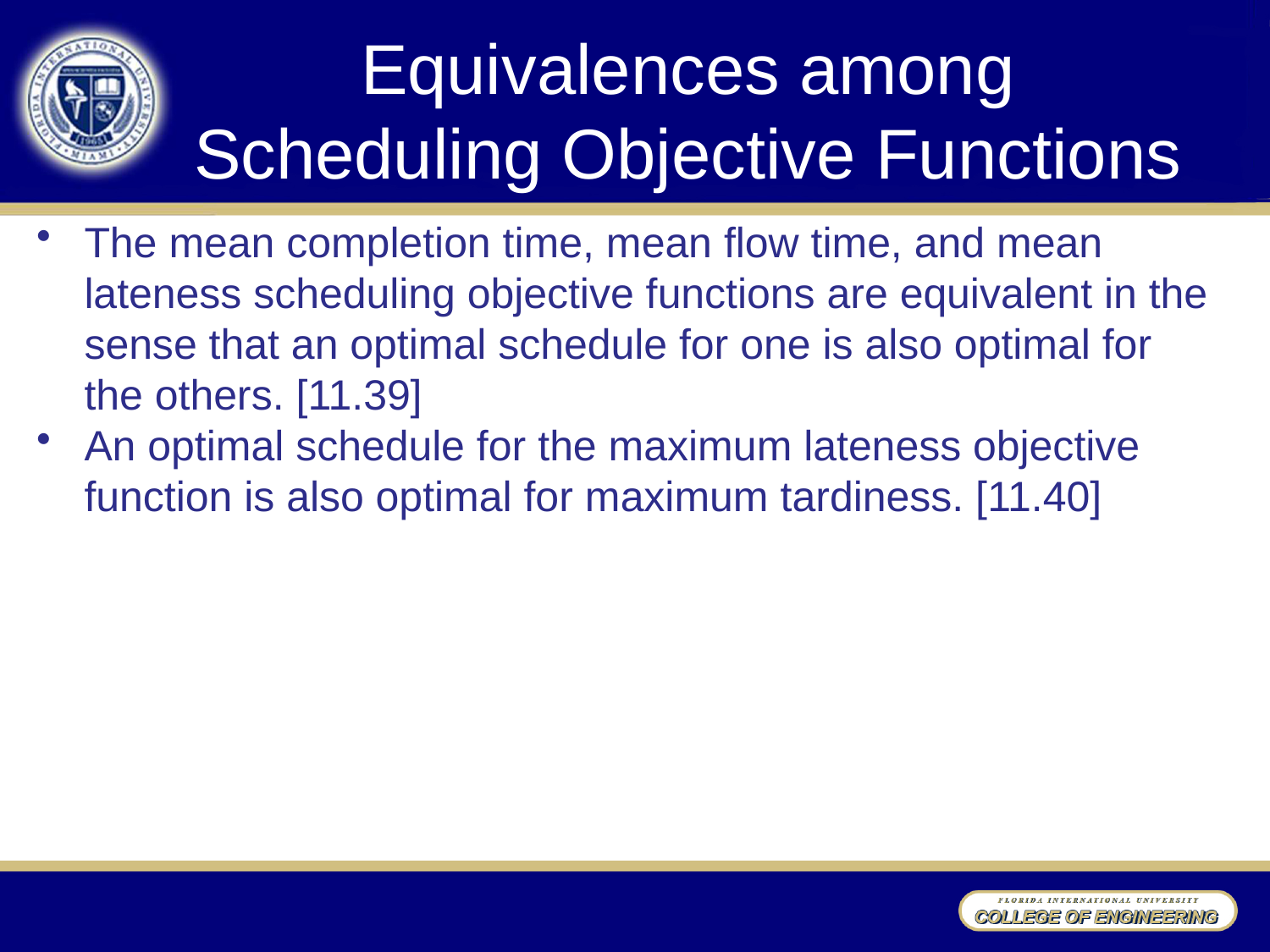

# Equivalences among Scheduling Objective Functions
The mean completion time, mean flow time, and mean lateness scheduling objective functions are equivalent in the sense that an optimal schedule for one is also optimal for the others. [11.39]
An optimal schedule for the maximum lateness objective function is also optimal for maximum tardiness. [11.40]